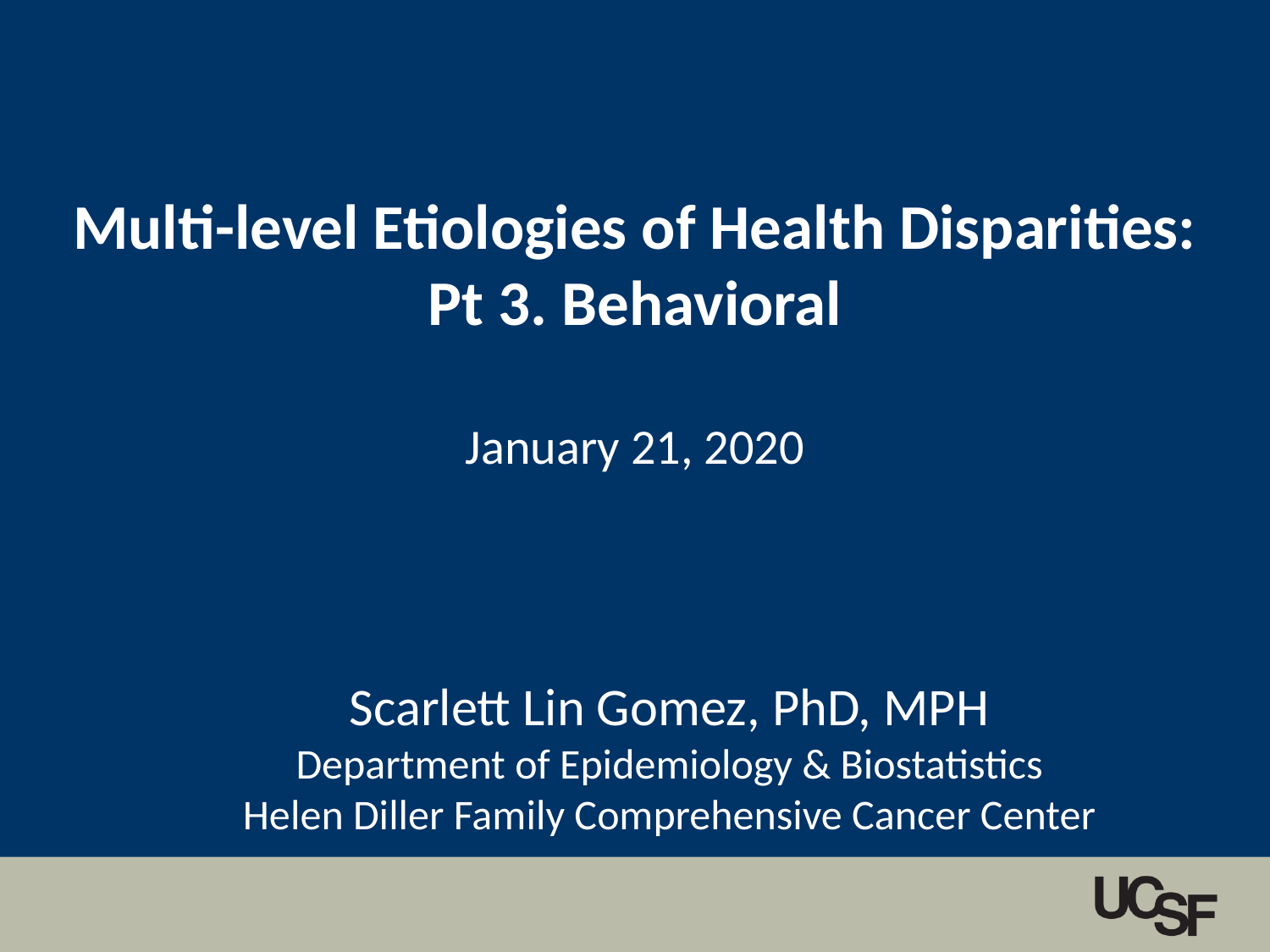

Multi-level Etiologies of Health Disparities:
Pt 3. Behavioral
January 21, 2020
Scarlett Lin Gomez, PhD, MPH
Department of Epidemiology & Biostatistics
Helen Diller Family Comprehensive Cancer Center